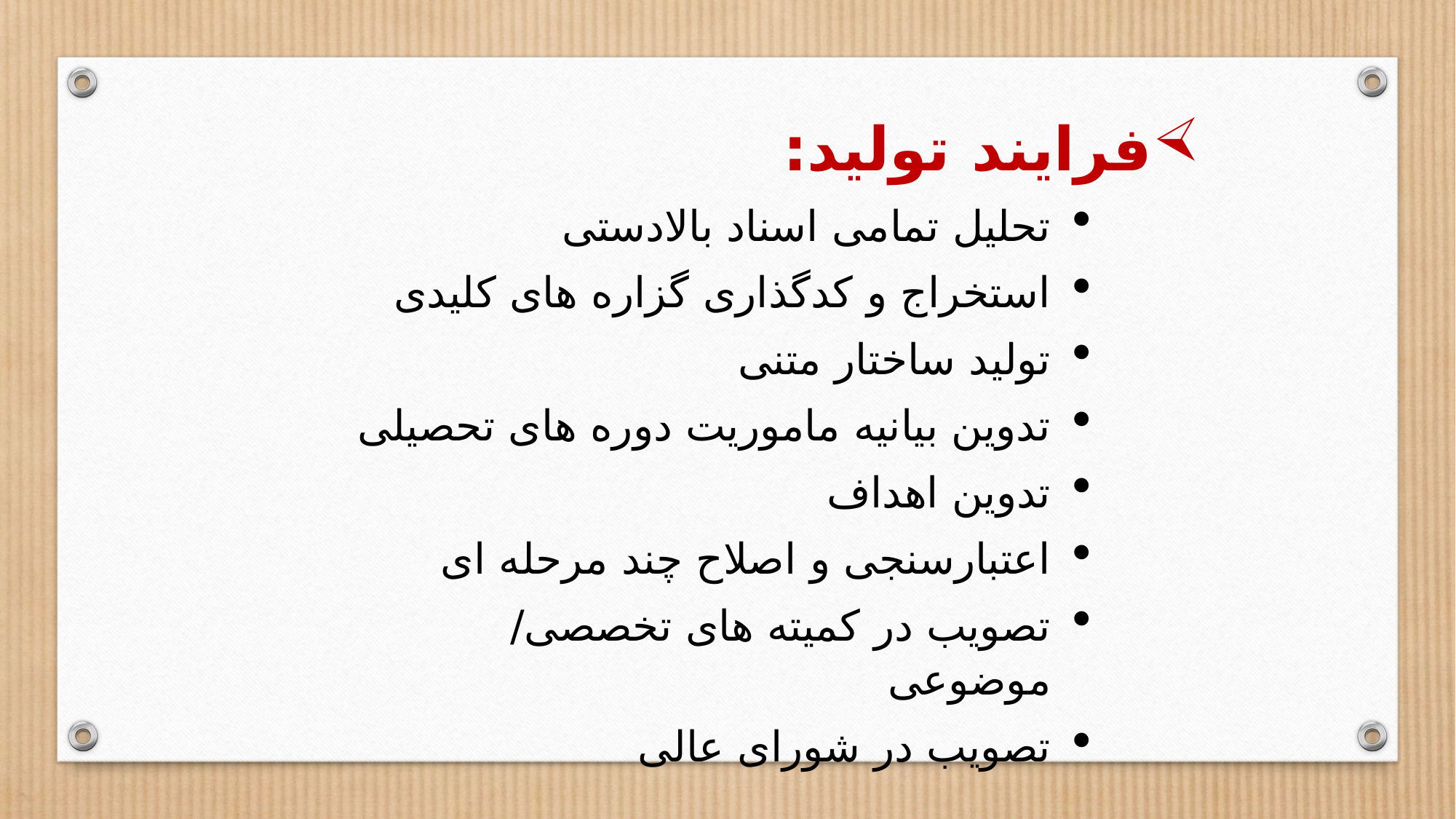

فرایند تولید:
تحلیل تمامی اسناد بالادستی
استخراج و کدگذاری گزاره های کلیدی
تولید ساختار متنی
تدوین بیانیه ماموریت دوره های تحصیلی
تدوین اهداف
اعتبارسنجی و اصلاح چند مرحله ای
تصویب در کمیته های تخصصی/ موضوعی
تصویب در شورای عالی